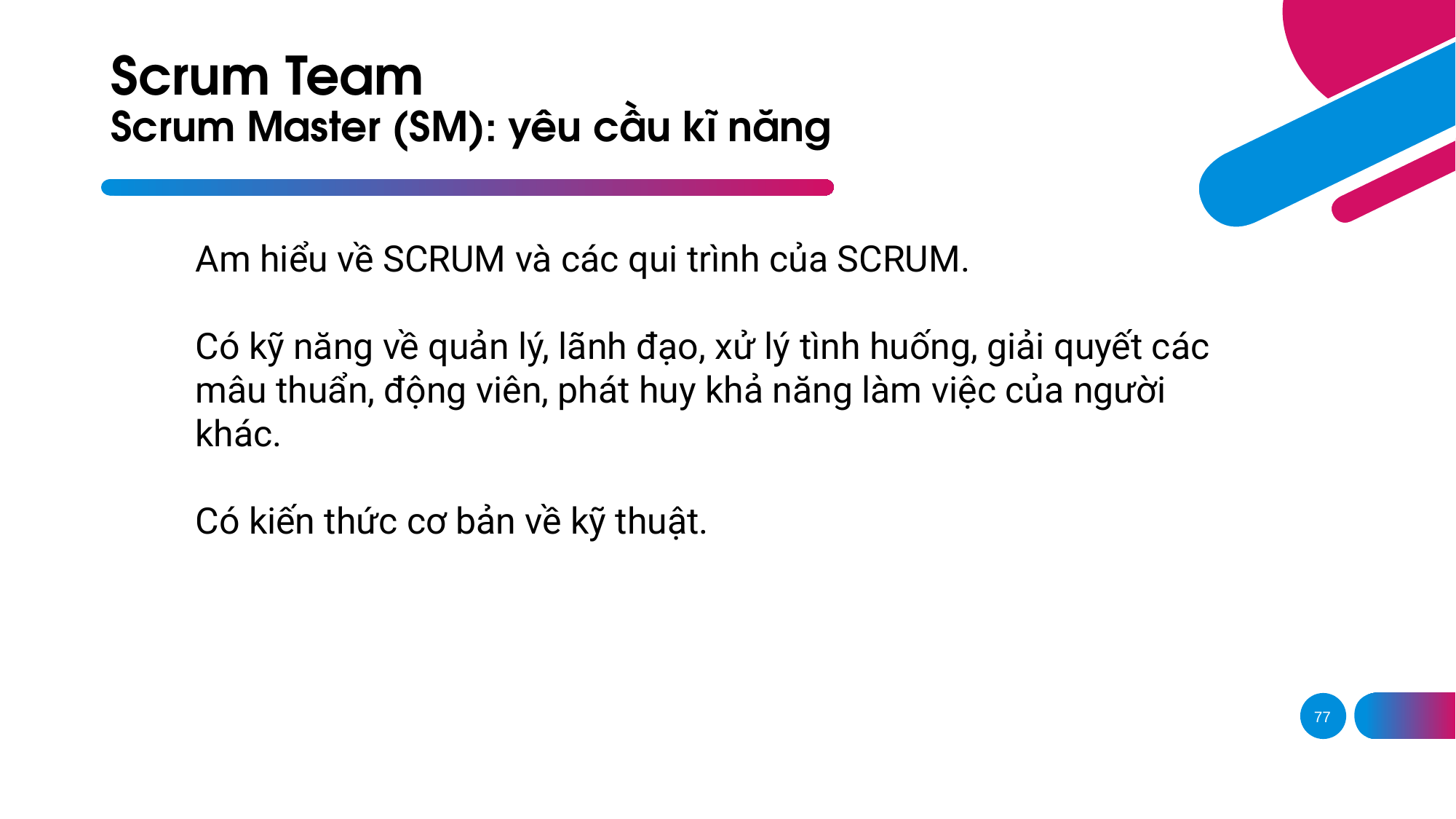

# Scrum Team Scrum Master (SM): yêu cầu kĩ năng
Am hiểu về SCRUM và các qui trình của SCRUM.

Có kỹ năng về quản lý, lãnh đạo, xử lý tình huống, giải quyết các mâu thuẩn, động viên, phát huy khả năng làm việc của người khác.

Có kiến thức cơ bản về kỹ thuật.
77